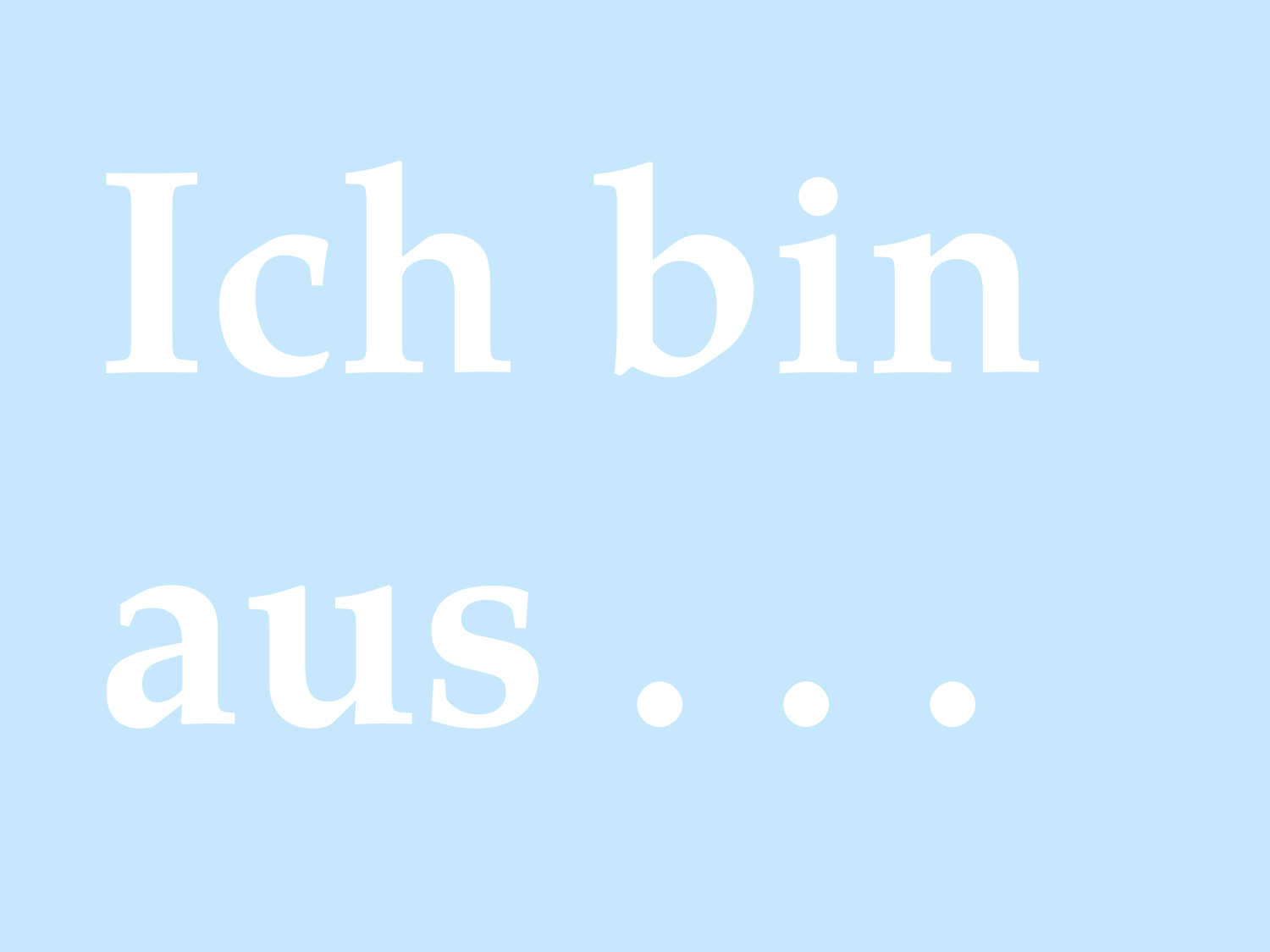

#
Ich bin aus . . .